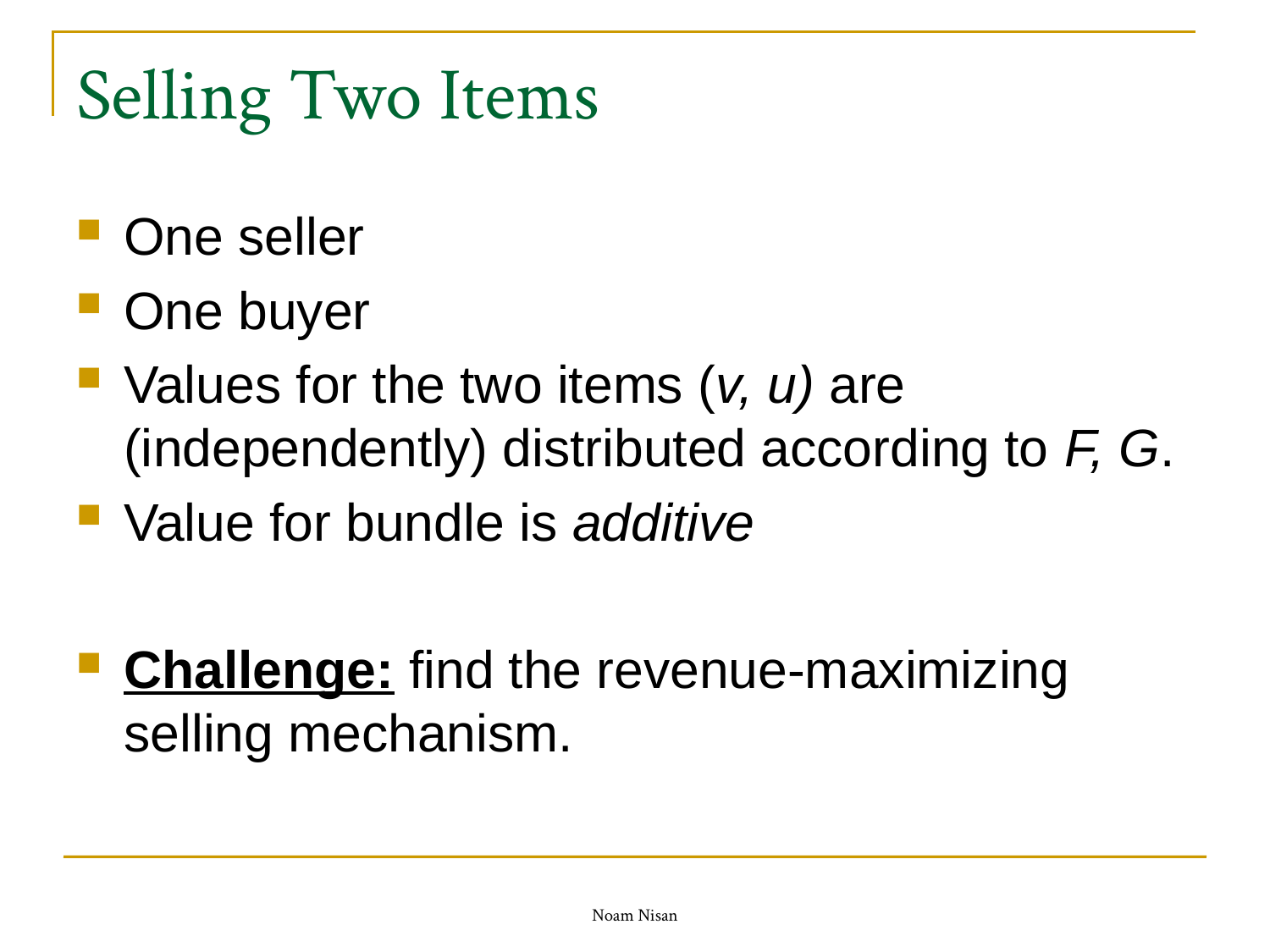

# Selling Two Items
One seller
One buyer
Values for the two items (v, u) are (independently) distributed according to F, G.
Value for bundle is additive

Challenge: find the revenue-maximizing selling mechanism.

Noam Nisan